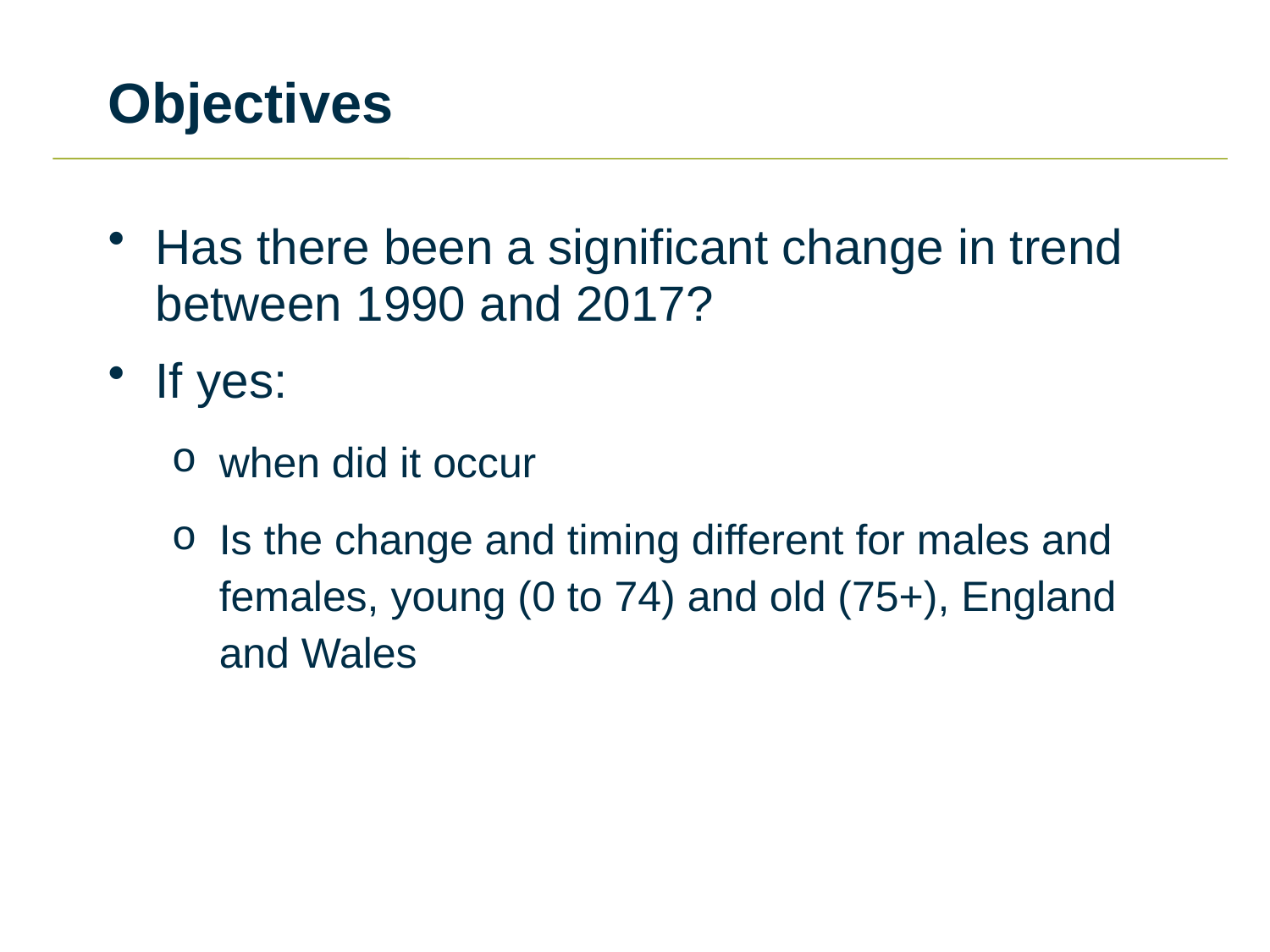

# Objectives
Has there been a significant change in trend between 1990 and 2017?
If yes:
when did it occur
Is the change and timing different for males and females, young (0 to 74) and old (75+), England and Wales